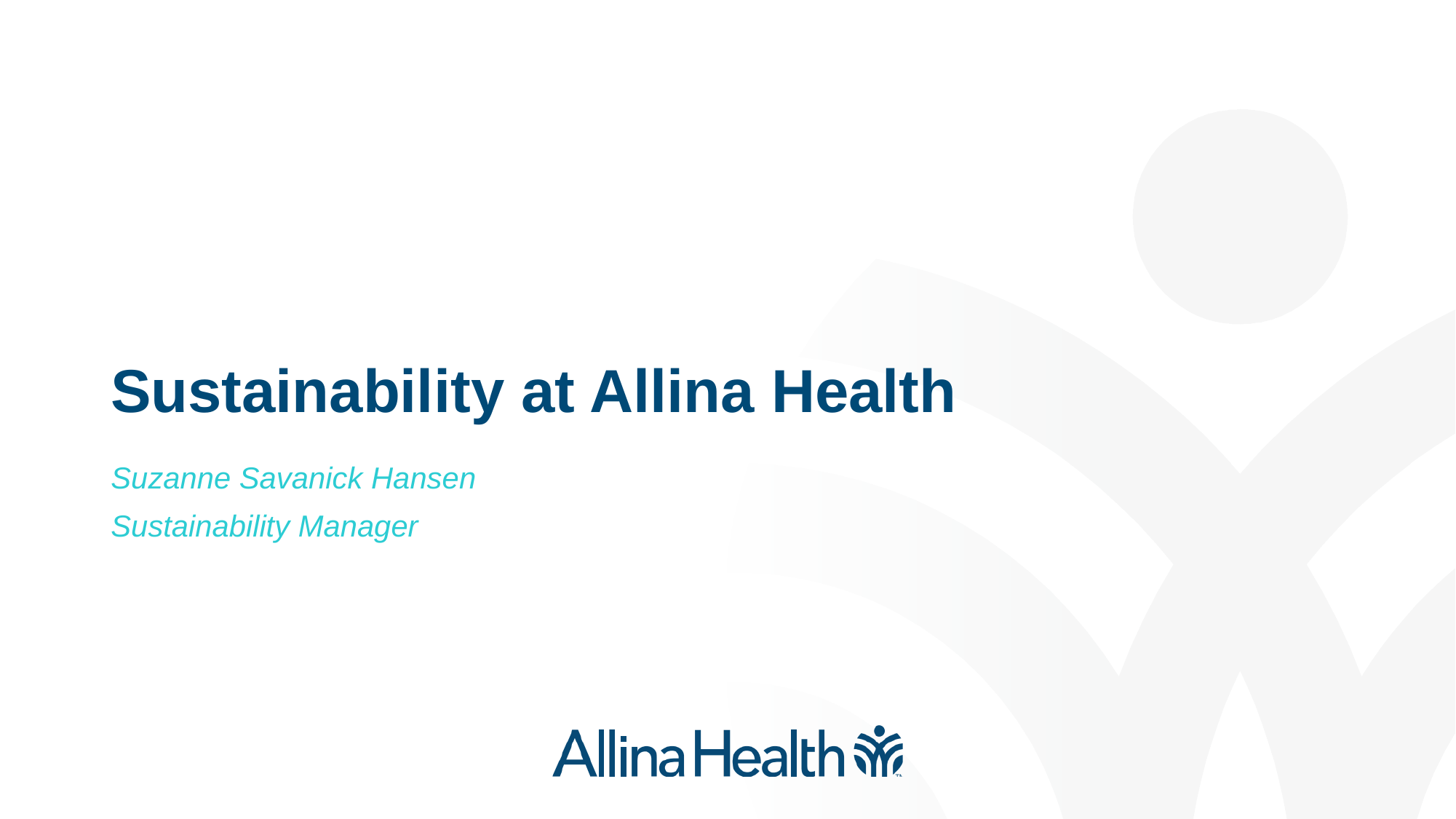

# Sustainability at Allina Health
Suzanne Savanick Hansen
Sustainability Manager